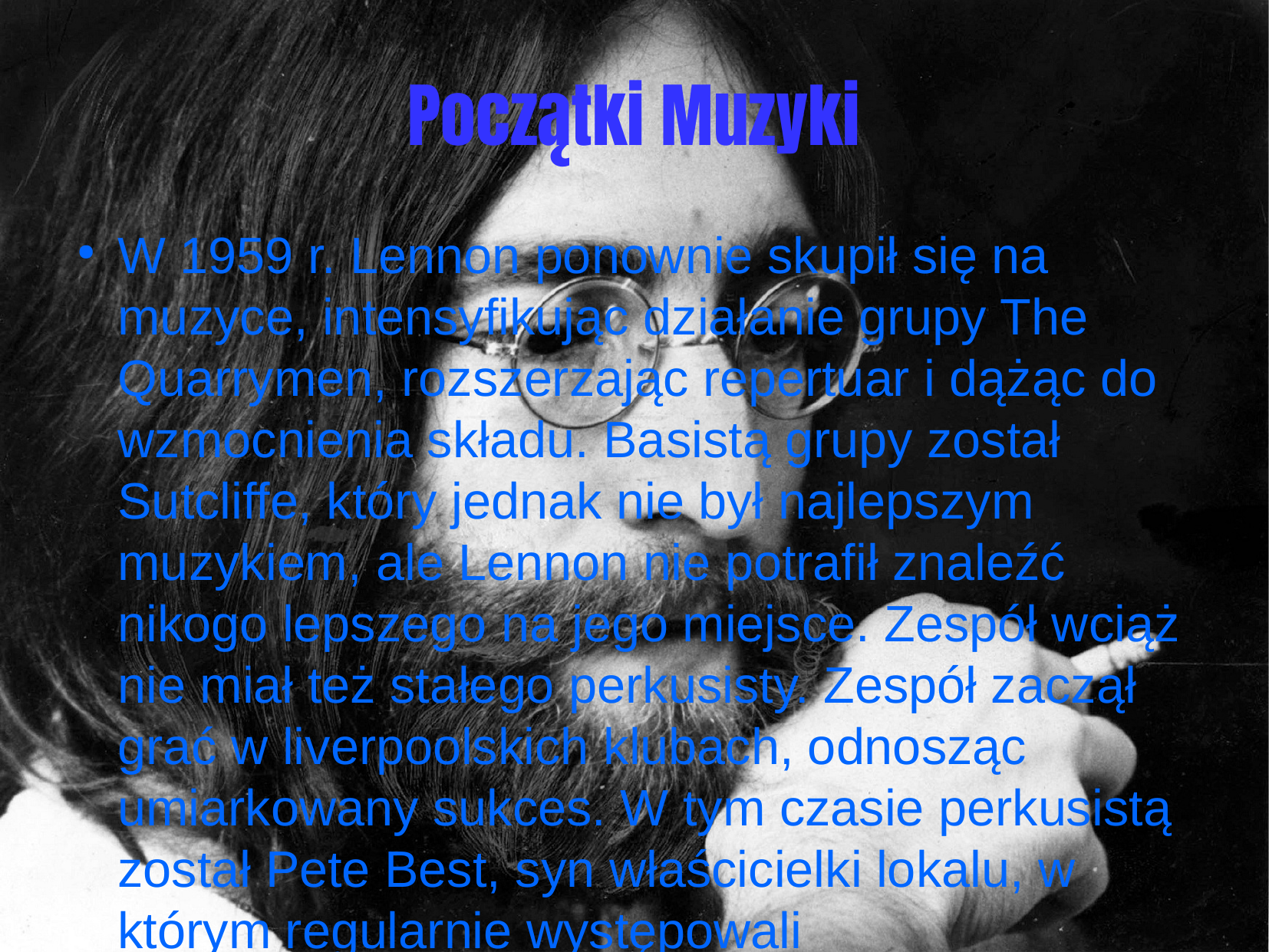

Początki Muzyki
W 1959 r. Lennon ponownie skupił się na muzyce, intensyfikując działanie grupy The Quarrymen, rozszerzając repertuar i dążąc do wzmocnienia składu. Basistą grupy został Sutcliffe, który jednak nie był najlepszym muzykiem, ale Lennon nie potrafił znaleźć nikogo lepszego na jego miejsce. Zespół wciąż nie miał też stałego perkusisty. Zespół zaczął grać w liverpoolskich klubach, odnosząc umiarkowany sukces. W tym czasie perkusistą został Pete Best, syn właścicielki lokalu, w którym regularnie występowali